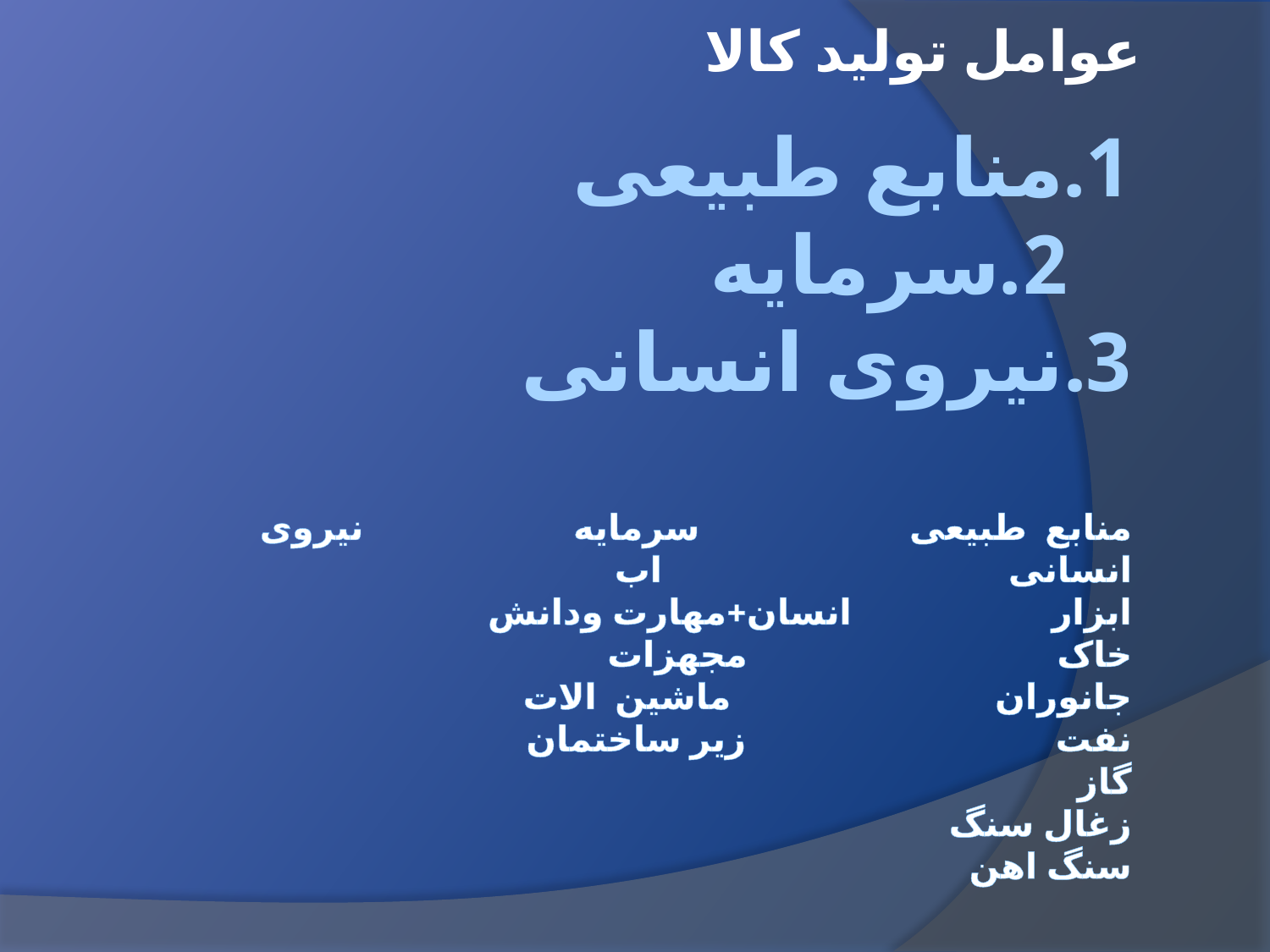

عوامل تولید کالا
# 1.منابع طبیعی                    2.سرمایه                       3.نیروی انسانی منابع  طبیعی                       سرمایه                       نیروی انسانی                                      اب                                      ابزار                      انسان+مهارت ودانش خاک                                  مجهزات جانوران                             ماشین  الات نفت                                  زیر ساختمان گاز زغال سنگ سنگ اهن